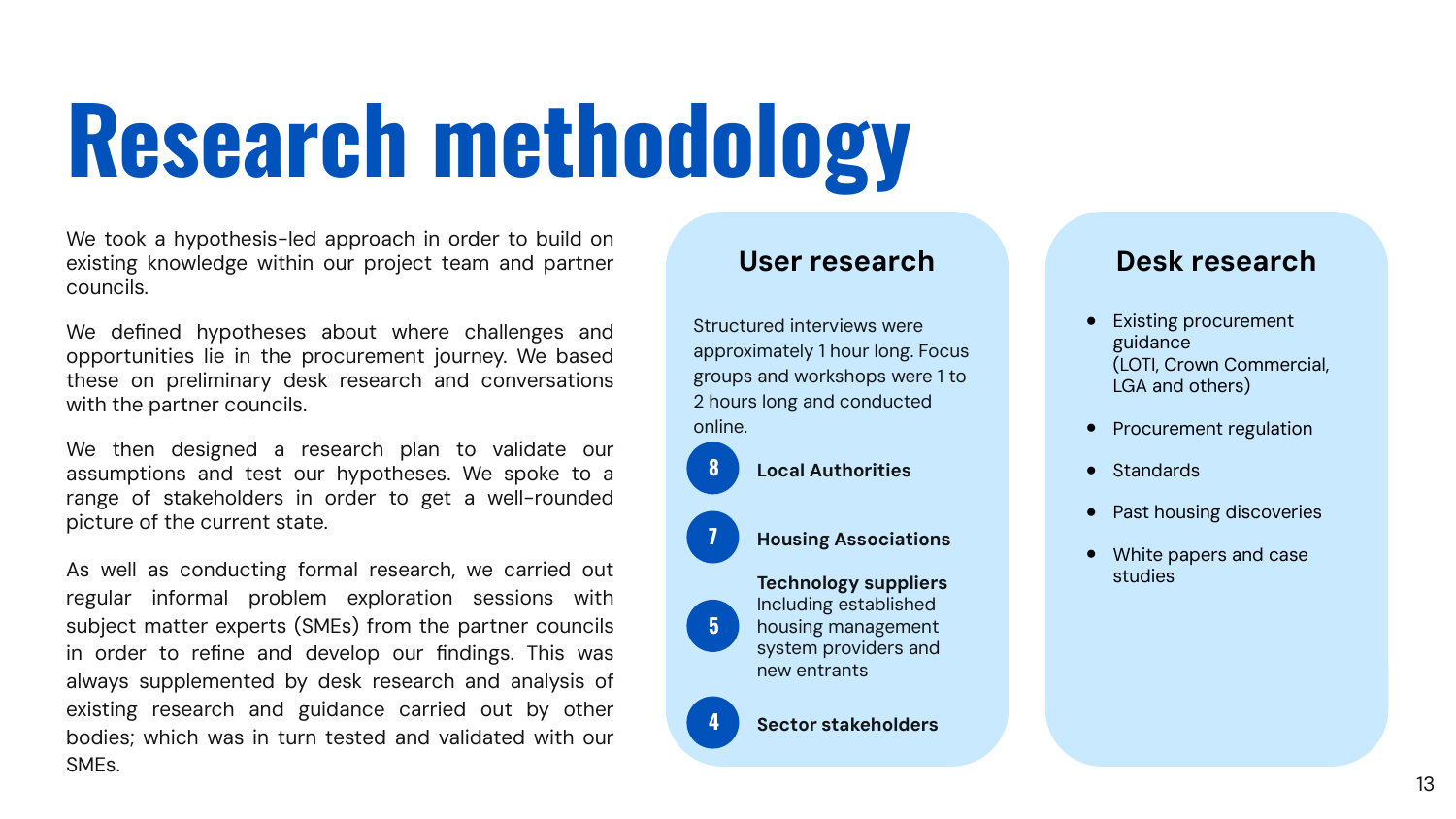

# Research methodology
We took a hypothesis-led approach in order to build on existing knowledge within our project team and partner councils.
We defined hypotheses about where challenges and opportunities lie in the procurement journey. We based these on preliminary desk research and conversations with the partner councils.
We then designed a research plan to validate our assumptions and test our hypotheses. We spoke to a range of stakeholders in order to get a well-rounded picture of the current state.
As well as conducting formal research, we carried out regular informal problem exploration sessions with subject matter experts (SMEs) from the partner councils in order to refine and develop our findings. This was always supplemented by desk research and analysis of existing research and guidance carried out by other bodies; which was in turn tested and validated with our SMEs.
User research
Desk research

Existing procurement guidance
(LOTI, Crown Commercial, LGA and others)
Procurement regulation
Standards
Past housing discoveries
White papers and case studies
Structured interviews were approximately 1 hour long. Focus groups and workshops were 1 to 2 hours long and conducted online.
8
Local Authorities
7
Housing Associations
Technology suppliers
Including established housing management system providers and new entrants
5
4
Sector stakeholders